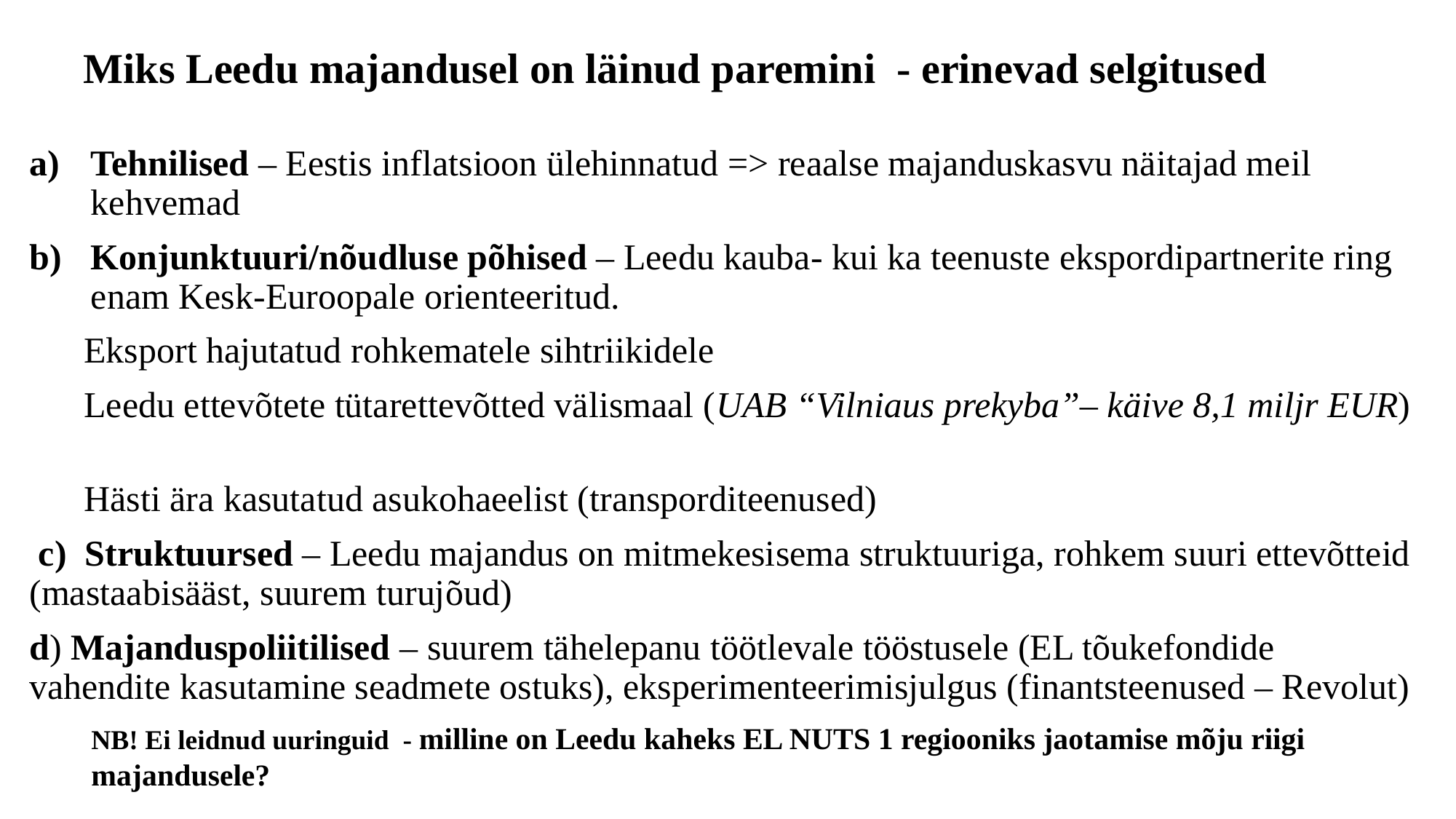

# Miks Leedu majandusel on läinud paremini  - erinevad selgitused
Tehnilised – Eestis inflatsioon ülehinnatud => reaalse majanduskasvu näitajad meil kehvemad
Konjunktuuri/nõudluse põhised – Leedu kauba- kui ka teenuste ekspordipartnerite ring enam Kesk-Euroopale orienteeritud.
      Eksport hajutatud rohkematele sihtriikidele
      Leedu ettevõtete tütarettevõtted välismaal (UAB “Vilniaus prekyba”– käive 8,1 miljr EUR)
      Hästi ära kasutatud asukohaeelist (transporditeenused)
 c)  Struktuursed – Leedu majandus on mitmekesisema struktuuriga, rohkem suuri ettevõtteid (mastaabisääst, suurem turujõud)
d) Majanduspoliitilised – suurem tähelepanu töötlevale tööstusele (EL tõukefondide vahendite kasutamine seadmete ostuks), eksperimenteerimisjulgus (finantsteenused – Revolut)
NB! Ei leidnud uuringuid  - milline on Leedu kaheks EL NUTS 1 regiooniks jaotamise mõju riigi majandusele?